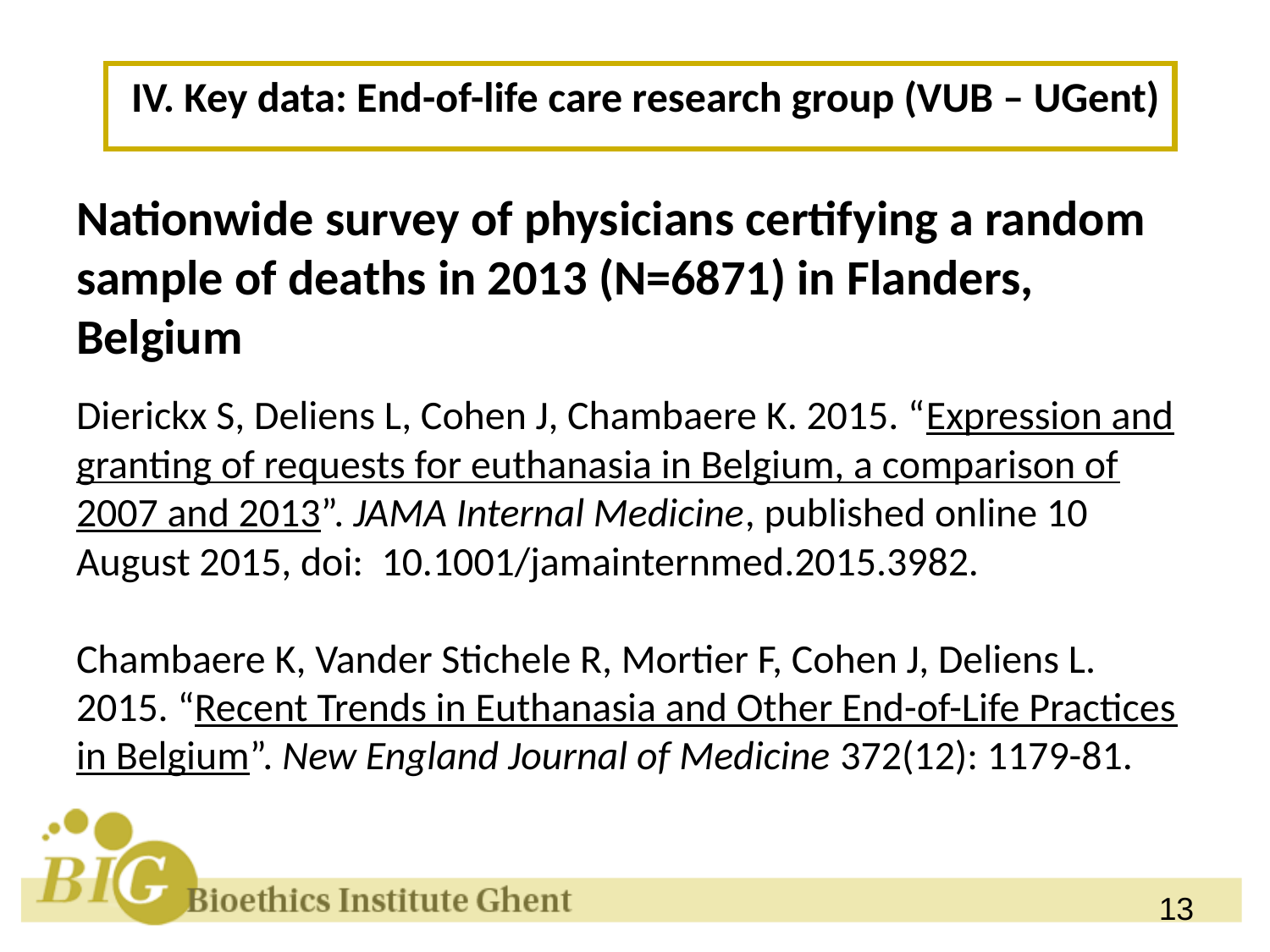

IV. Key data: End-of-life care research group (VUB – UGent)
Nationwide survey of physicians certifying a random sample of deaths in 2013 (N=6871) in Flanders, Belgium

Dierickx S, Deliens L, Cohen J, Chambaere K. 2015. “Expression and granting of requests for euthanasia in Belgium, a comparison of 2007 and 2013”. JAMA Internal Medicine, published online 10 August 2015, doi:  10.1001/jamainternmed.2015.3982.

Chambaere K, Vander Stichele R, Mortier F, Cohen J, Deliens L. 2015. “Recent Trends in Euthanasia and Other End-of-Life Practices in Belgium”. New England Journal of Medicine 372(12): 1179-81.

13